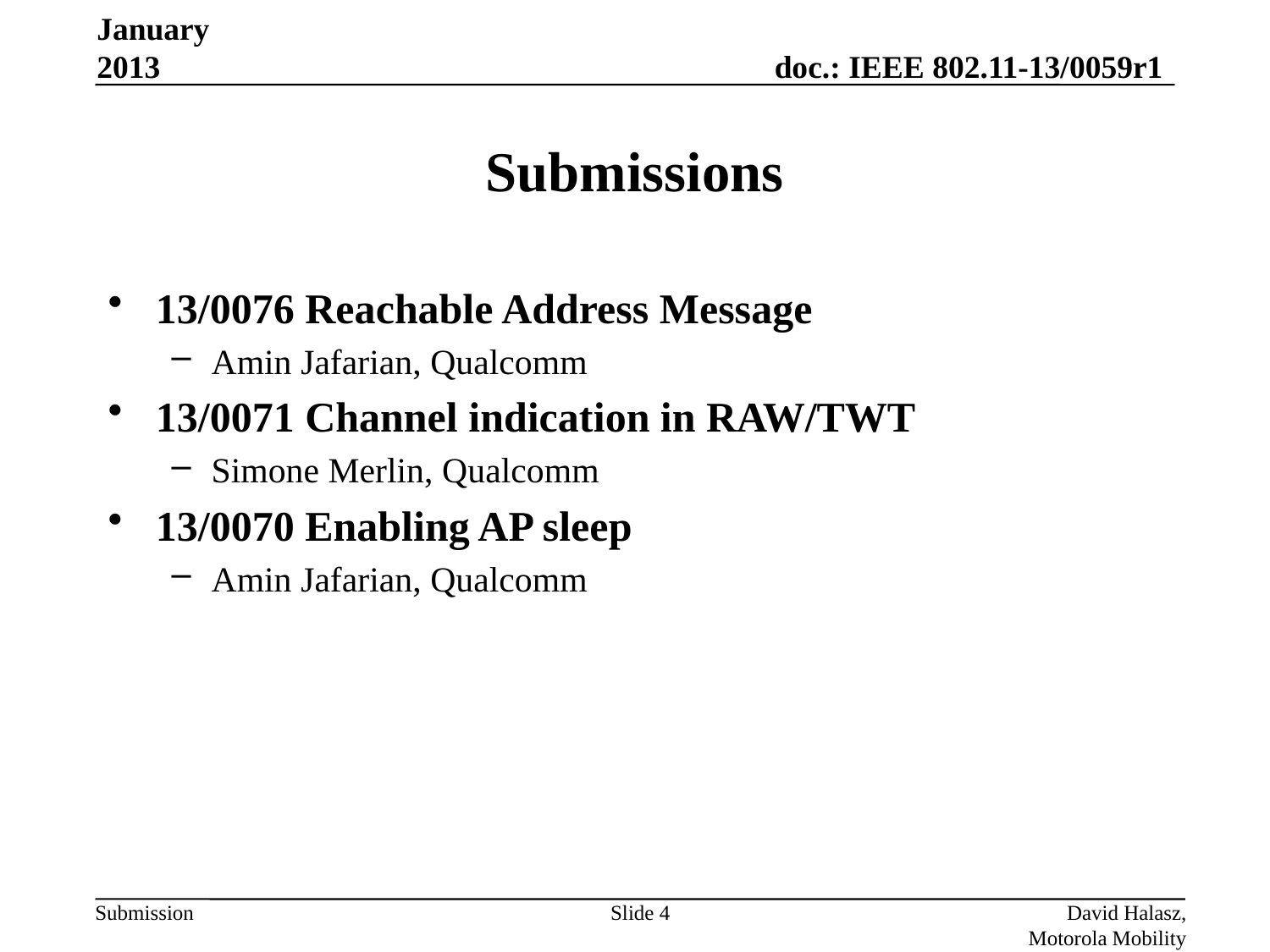

January 2013
# Submissions
13/0076 Reachable Address Message
Amin Jafarian, Qualcomm
13/0071 Channel indication in RAW/TWT
Simone Merlin, Qualcomm
13/0070 Enabling AP sleep
Amin Jafarian, Qualcomm
Slide 4
David Halasz, Motorola Mobility